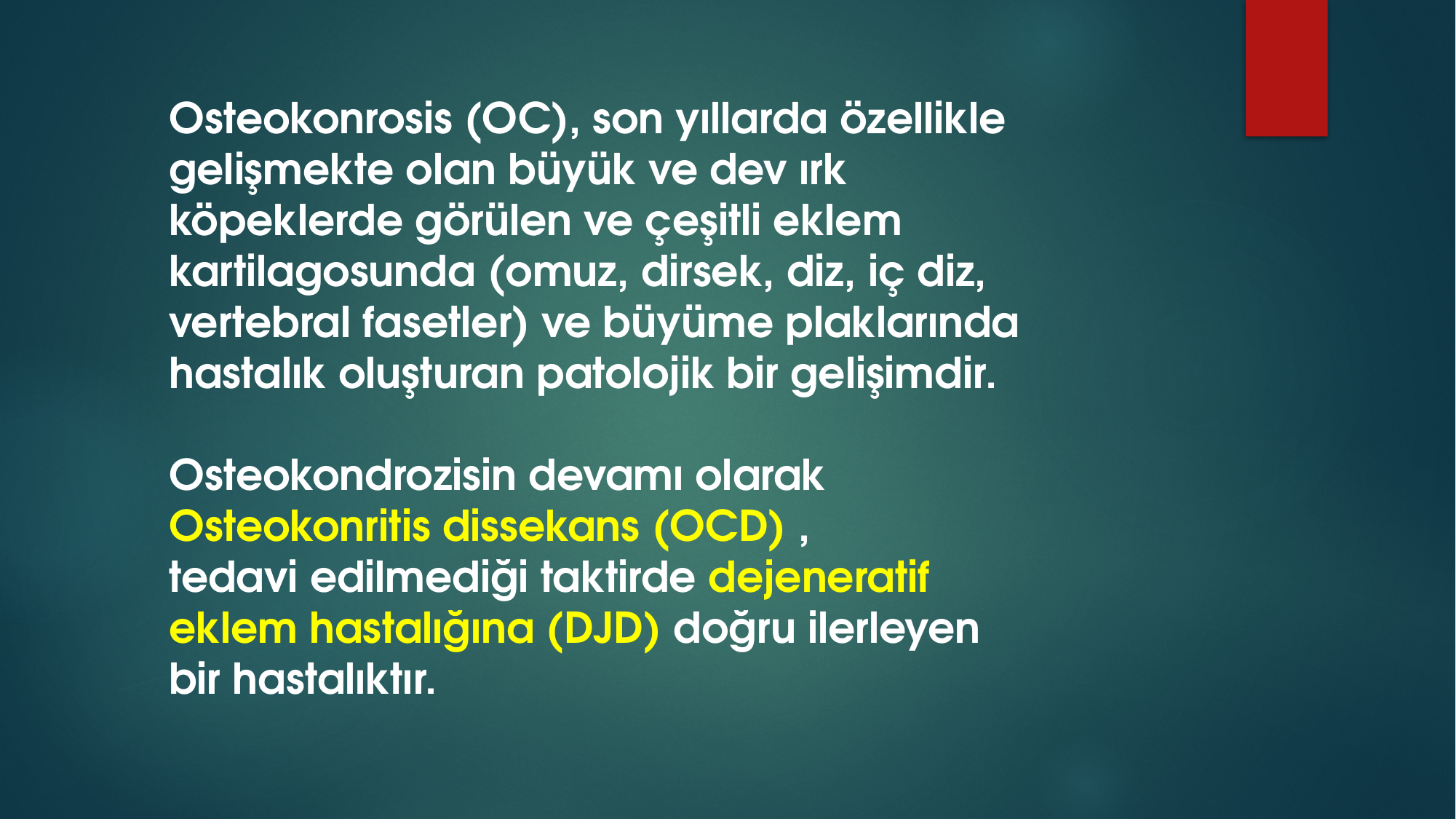

Osteokonrosis (OC), son yıllarda özellikle gelişmekte olan büyük ve dev ırk köpeklerde görülen ve çeşitli eklem kartilagosunda (omuz, dirsek, diz, iç diz, vertebral fasetler) ve büyüme plaklarında hastalık oluşturan patolojik bir gelişimdir.

Osteokondrozisin devamı olarak Osteokonritis dissekans (OCD) ,
tedavi edilmediği taktirde dejeneratif eklem hastalığına (DJD) doğru ilerleyen bir hastalıktır.